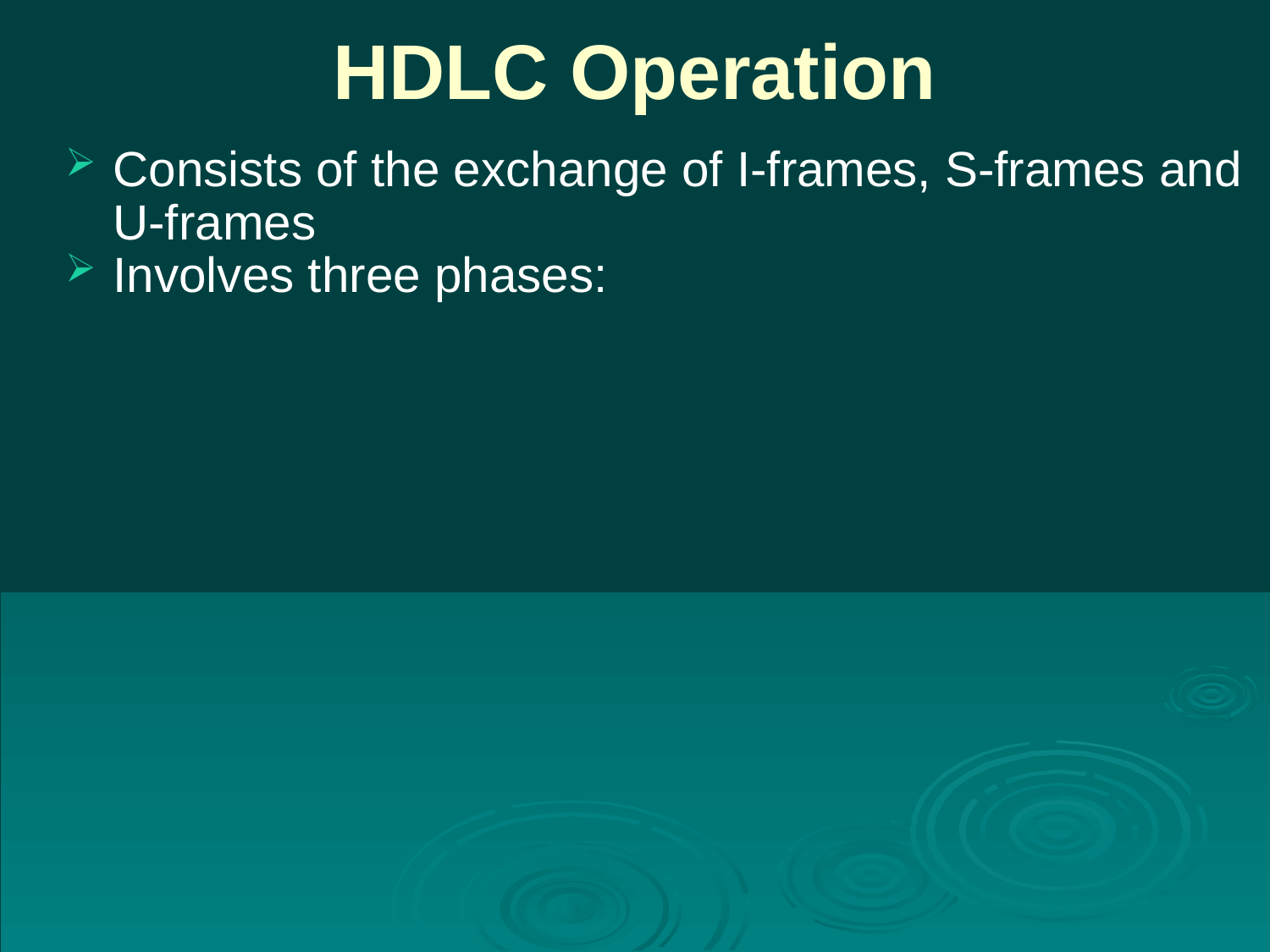

# HDLC Operation
Consists of the exchange of I-frames, S-frames and U-frames

Involves three phases: